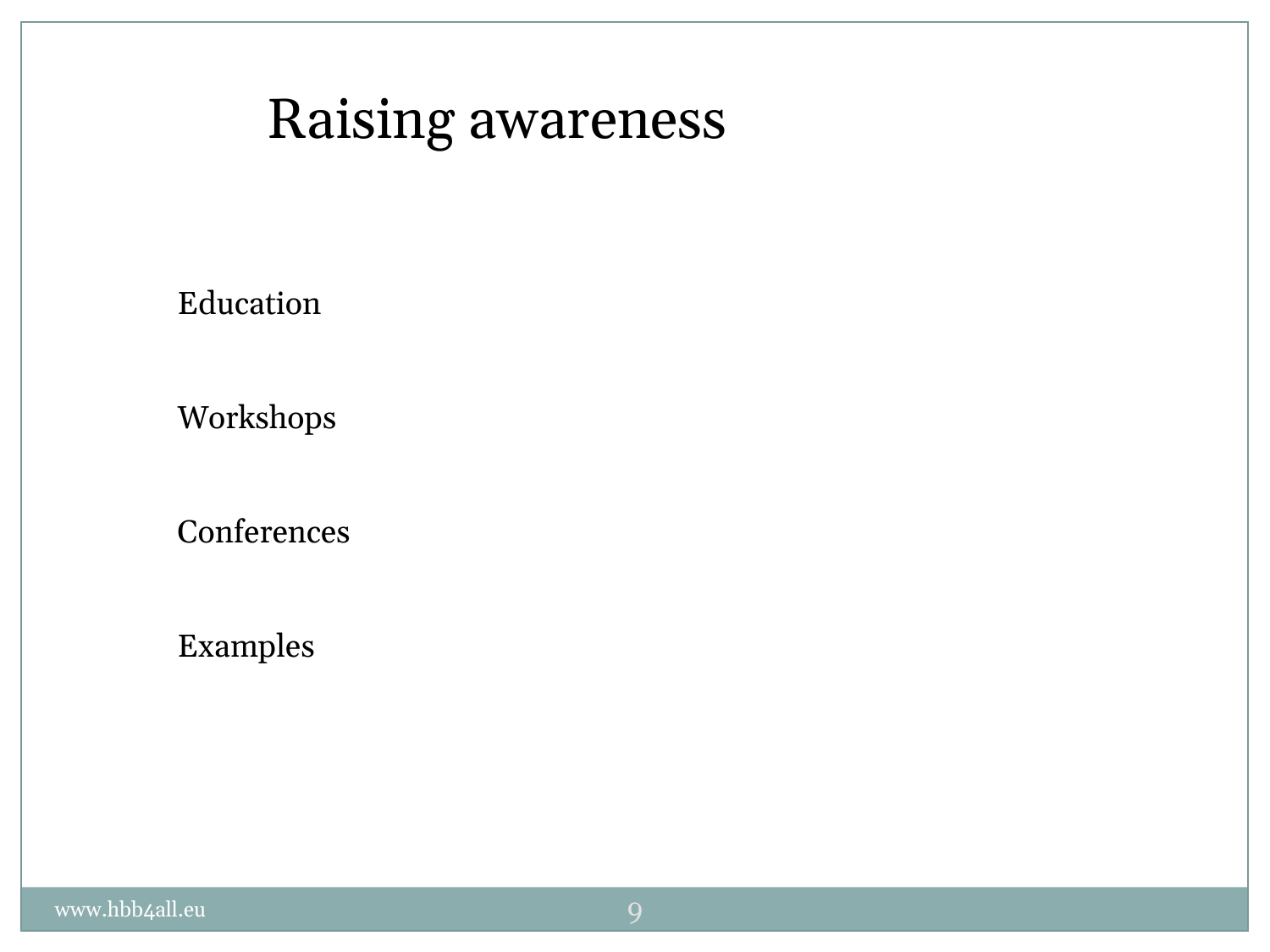

Raising awareness
Education

Workshops

Conferences

Examples

9

www.hbb4all.eu